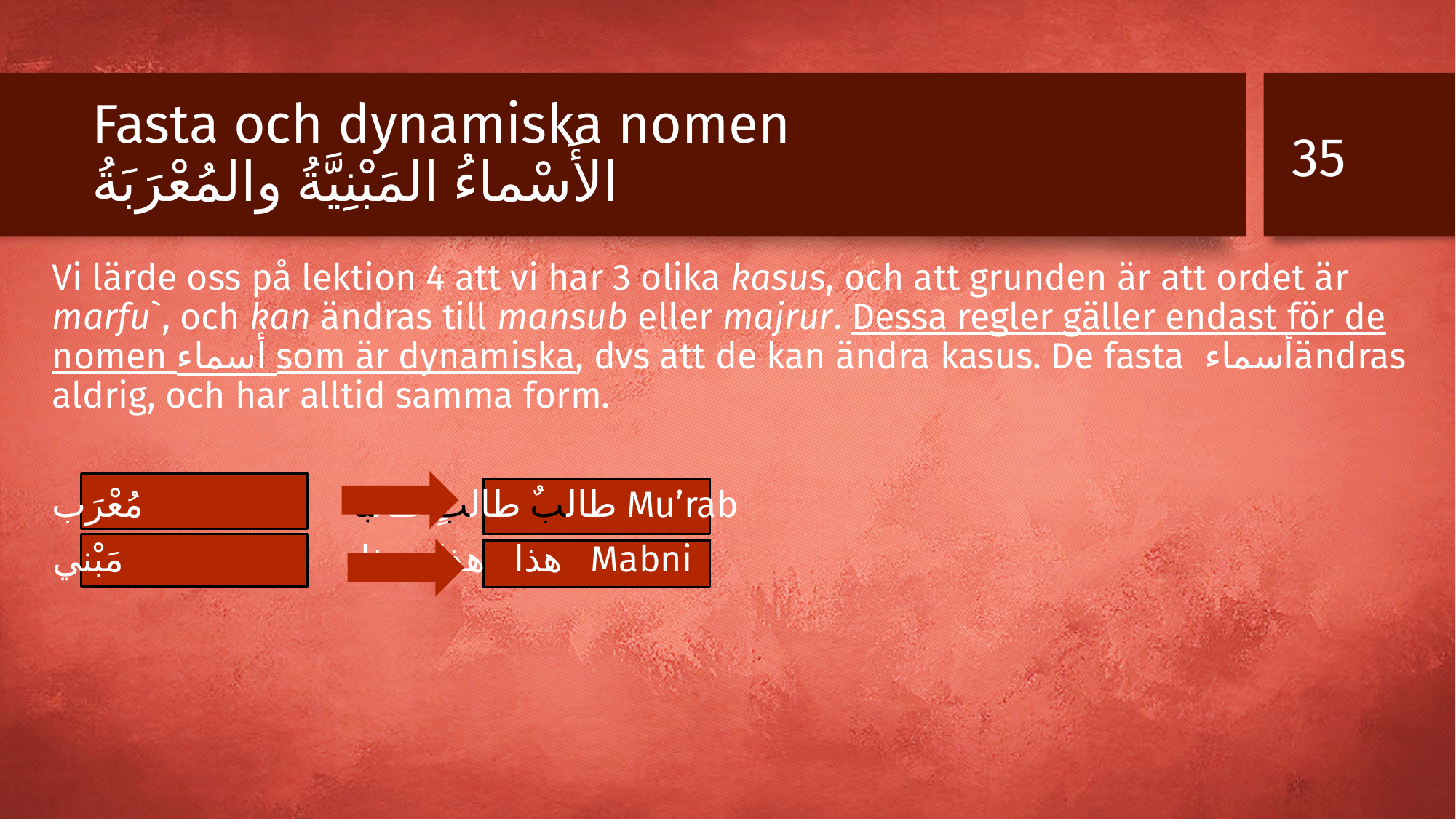

35
# Fasta och dynamiska nomen الأَسْماءُ المَبْنِيَّةُ والمُعْرَبَةُ
Vi lärde oss på lektion 4 att vi har 3 olika kasus, och att grunden är att ordet är marfu`, och kan ändras till mansub eller majrur. Dessa regler gäller endast för de nomen أسماء som är dynamiska, dvs att de kan ändra kasus. De fasta  أسماءändras aldrig, och har alltid samma form.

طالبٌ طالبٍ طالبًا                      مُعْرَب Mu’rab
هذا   هذا   هذا                         مَبْني   Mabni